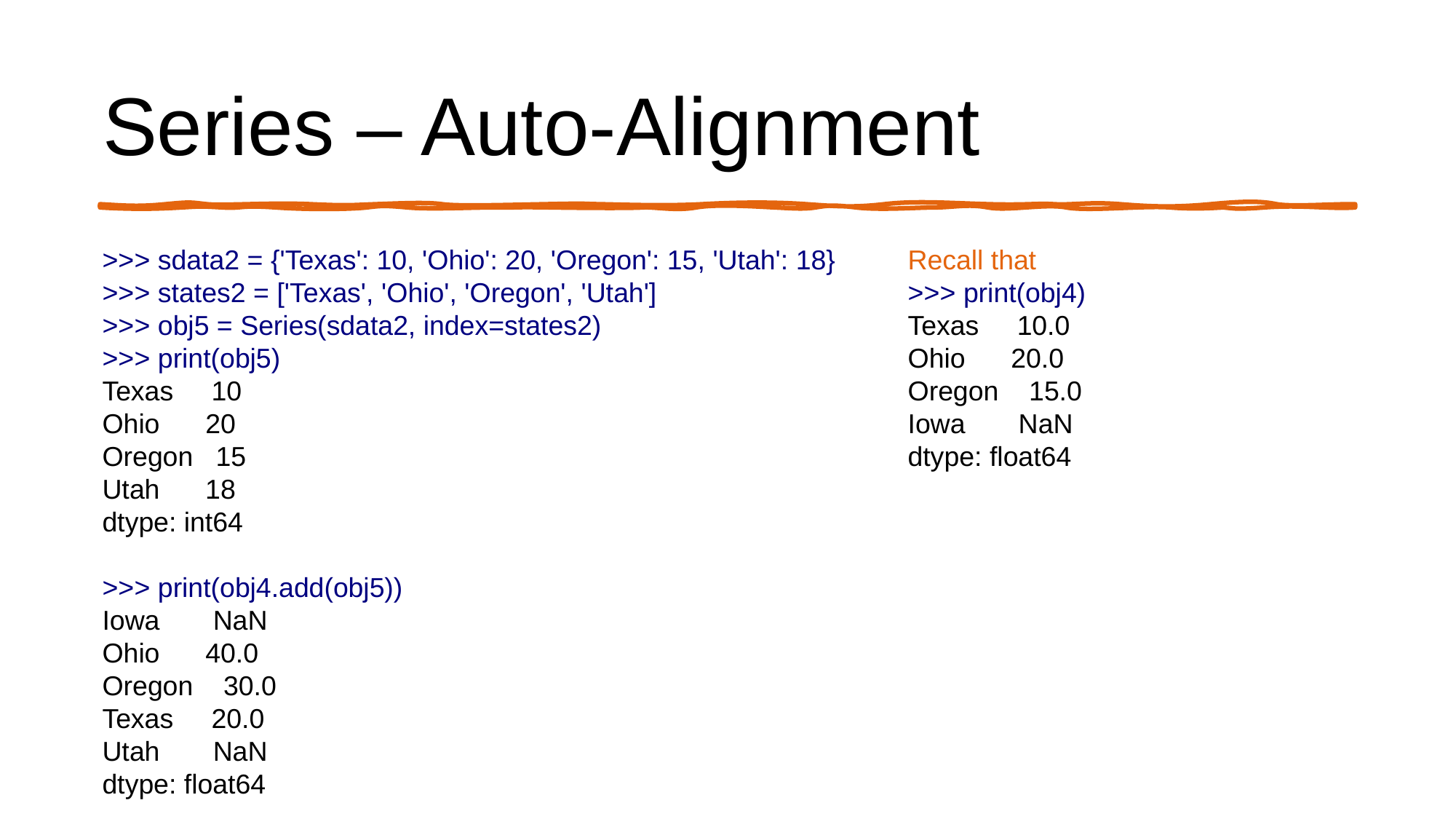

# Series – Auto-Alignment
>>> sdata2 = {'Texas': 10, 'Ohio': 20, 'Oregon': 15, 'Utah': 18}
>>> states2 = ['Texas', 'Ohio', 'Oregon', 'Utah']
>>> obj5 = Series(sdata2, index=states2)
>>> print(obj5)
Texas     10
Ohio      20
Oregon   15
Utah      18
dtype: int64

>>> print(obj4.add(obj5))
Iowa       NaN
Ohio      40.0
Oregon    30.0
Texas     20.0
Utah       NaN
dtype: float64
Recall that
>>> print(obj4)
Texas     10.0
Ohio      20.0
Oregon    15.0
Iowa       NaN
dtype: float64